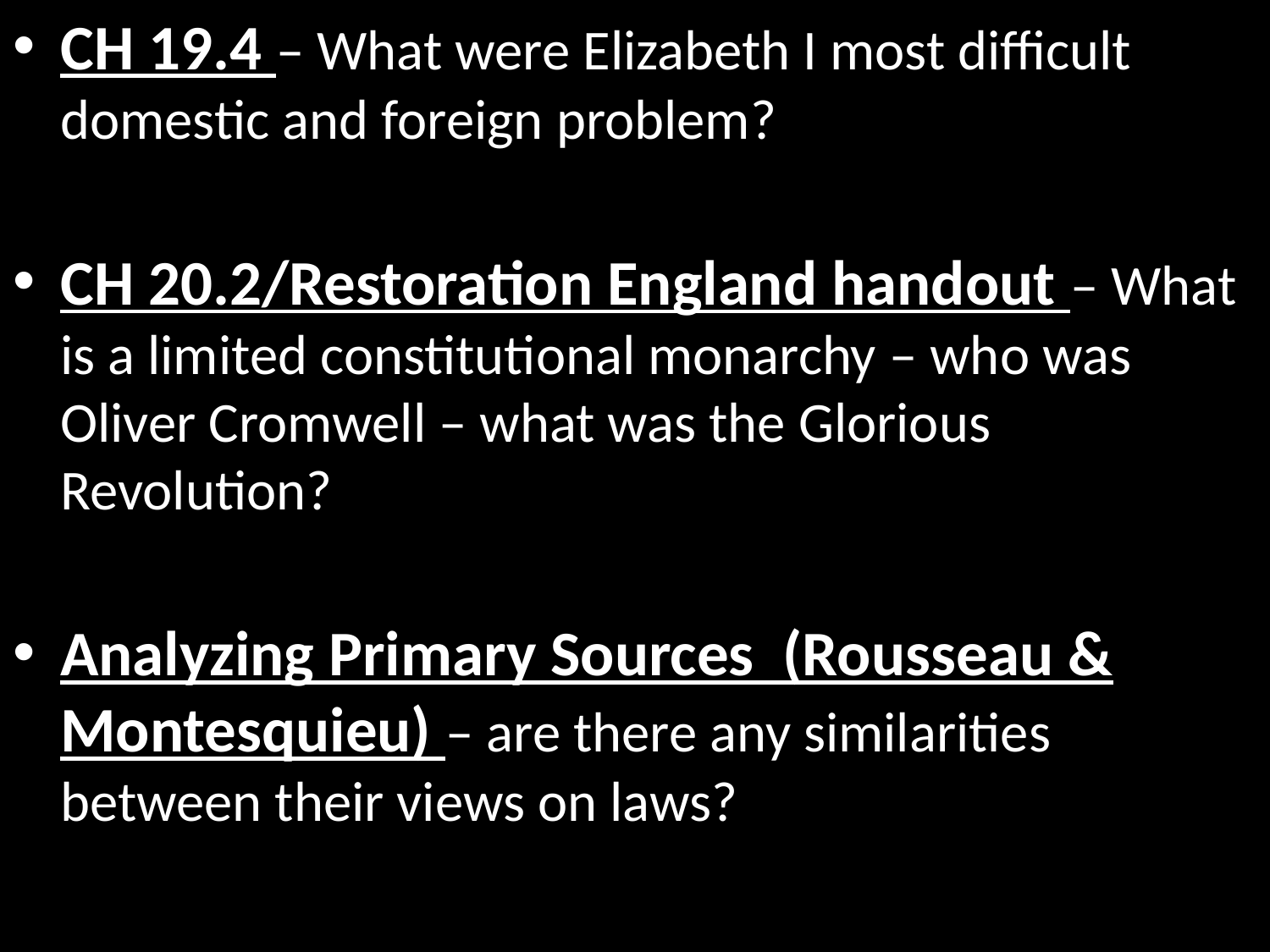

CH 19.4 – What were Elizabeth I most difficult domestic and foreign problem?

CH 20.2/Restoration England handout – What is a limited constitutional monarchy – who was Oliver Cromwell – what was the Glorious Revolution?

Analyzing Primary Sources  (Rousseau & Montesquieu) – are there any similarities between their views on laws?